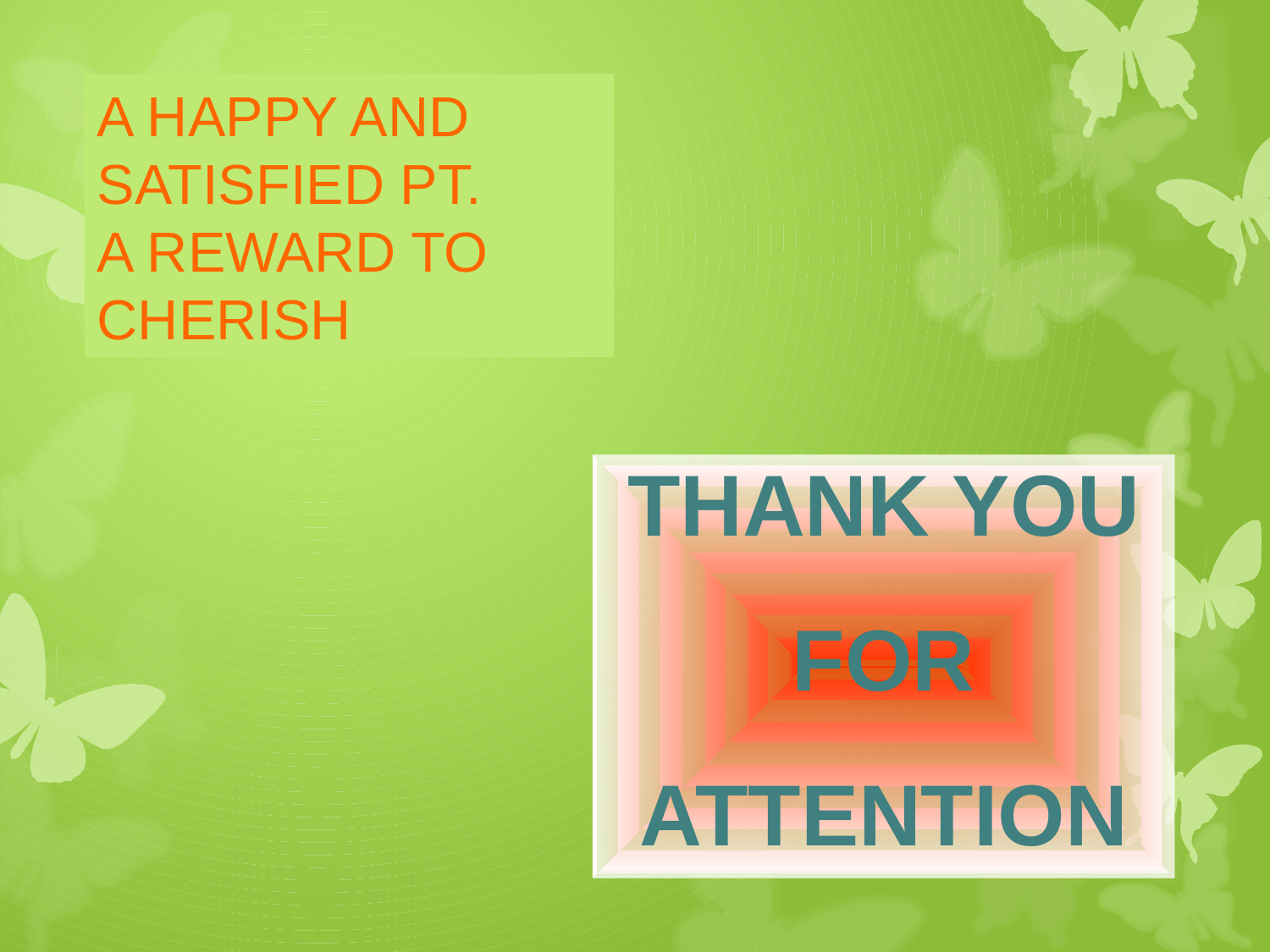

A HAPPY AND
SATISFIED PT.
A REWARD TO
CHERISH
THANK YOU
FOR
ATTENTION